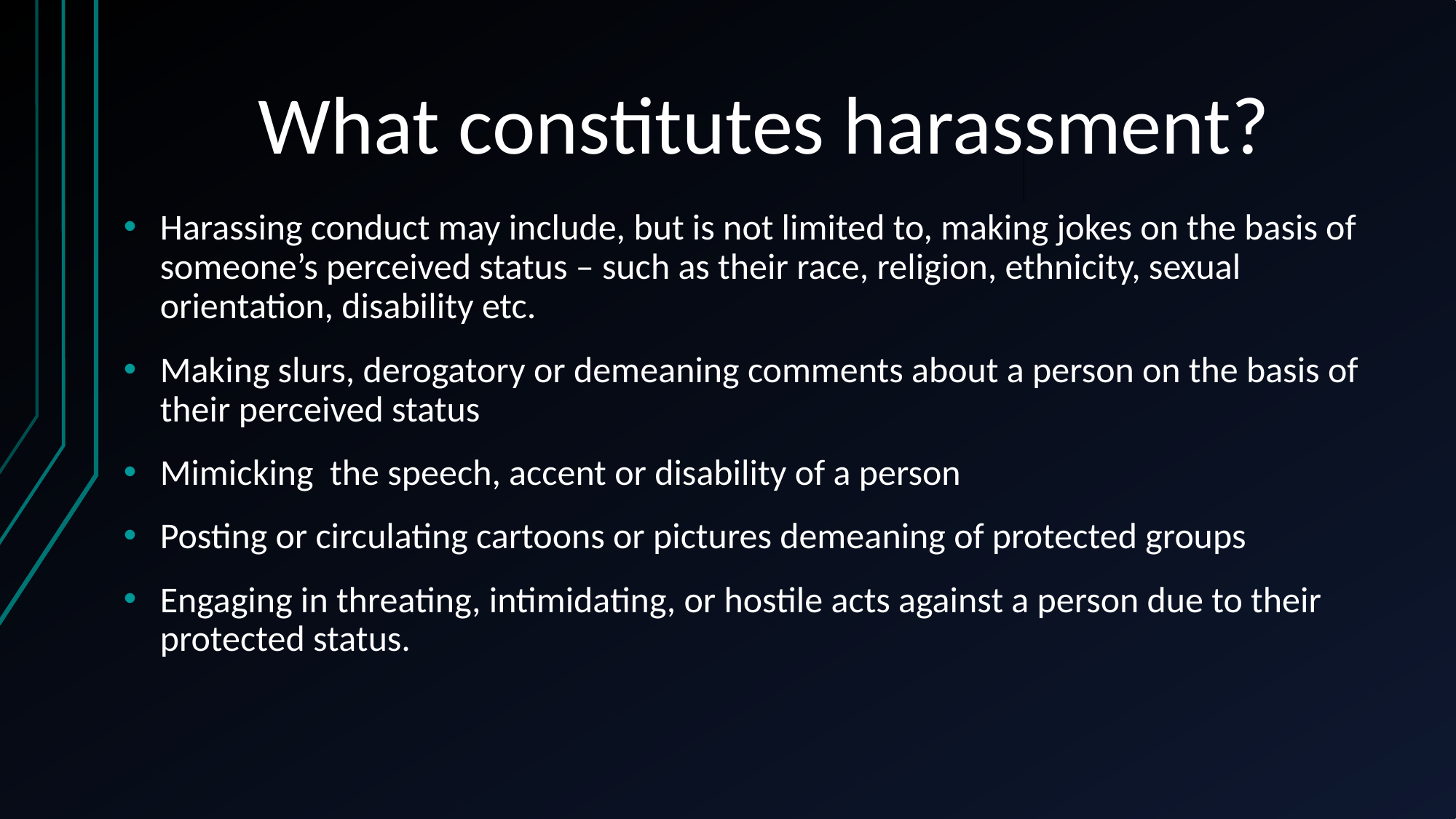

# What constitutes harassment?

Harassing conduct may include, but is not limited to, making jokes on the basis of someone’s perceived status – such as their race, religion, ethnicity, sexual orientation, disability etc.
Making slurs, derogatory or demeaning comments about a person on the basis of their perceived status
Mimicking  the speech, accent or disability of a person
Posting or circulating cartoons or pictures demeaning of protected groups
Engaging in threating, intimidating, or hostile acts against a person due to their protected status.